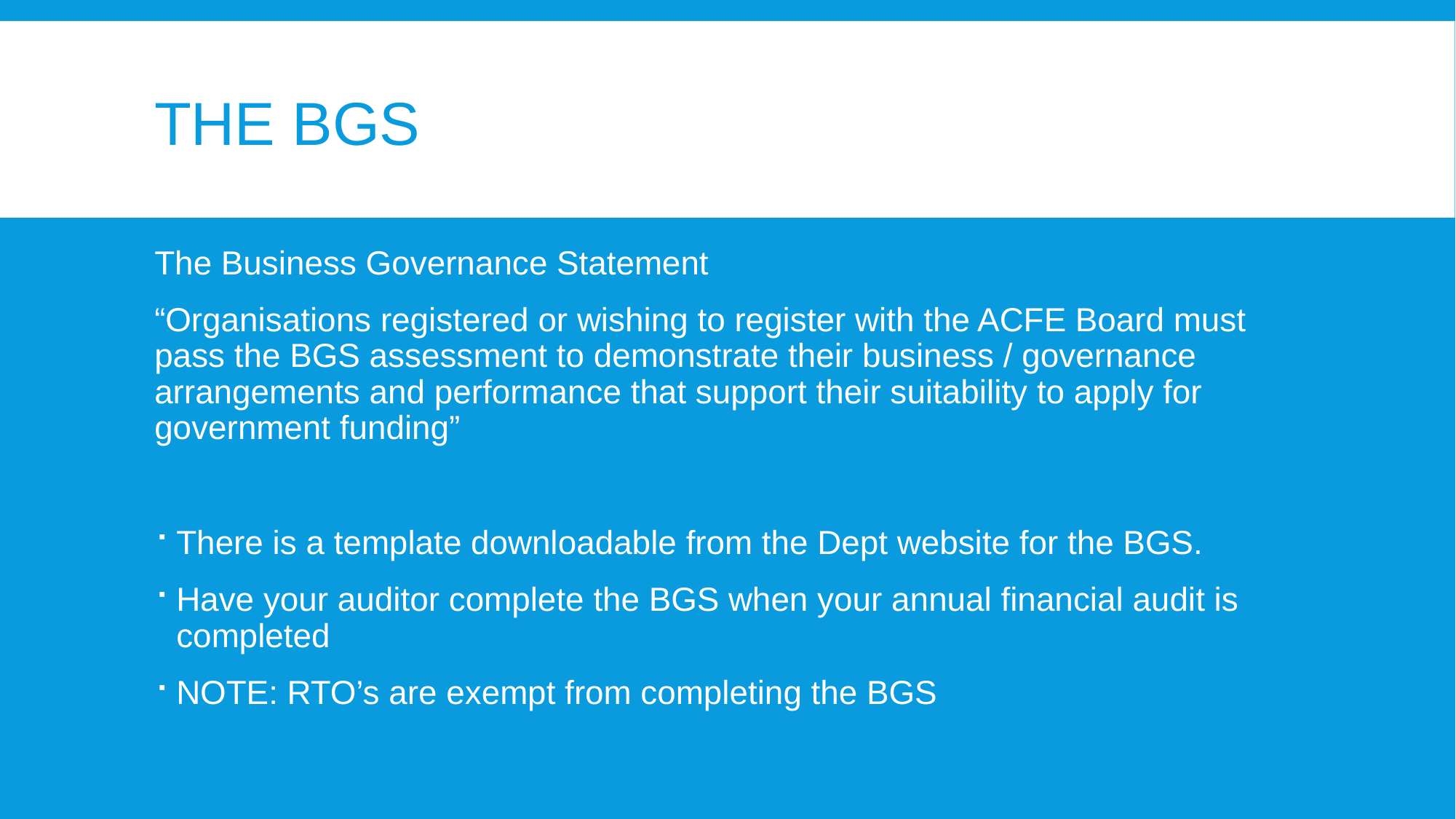

# The BGS
The Business Governance Statement
“Organisations registered or wishing to register with the ACFE Board must pass the BGS assessment to demonstrate their business / governance arrangements and performance that support their suitability to apply for government funding”

There is a template downloadable from the Dept website for the BGS.
Have your auditor complete the BGS when your annual financial audit is completed
NOTE: RTO’s are exempt from completing the BGS